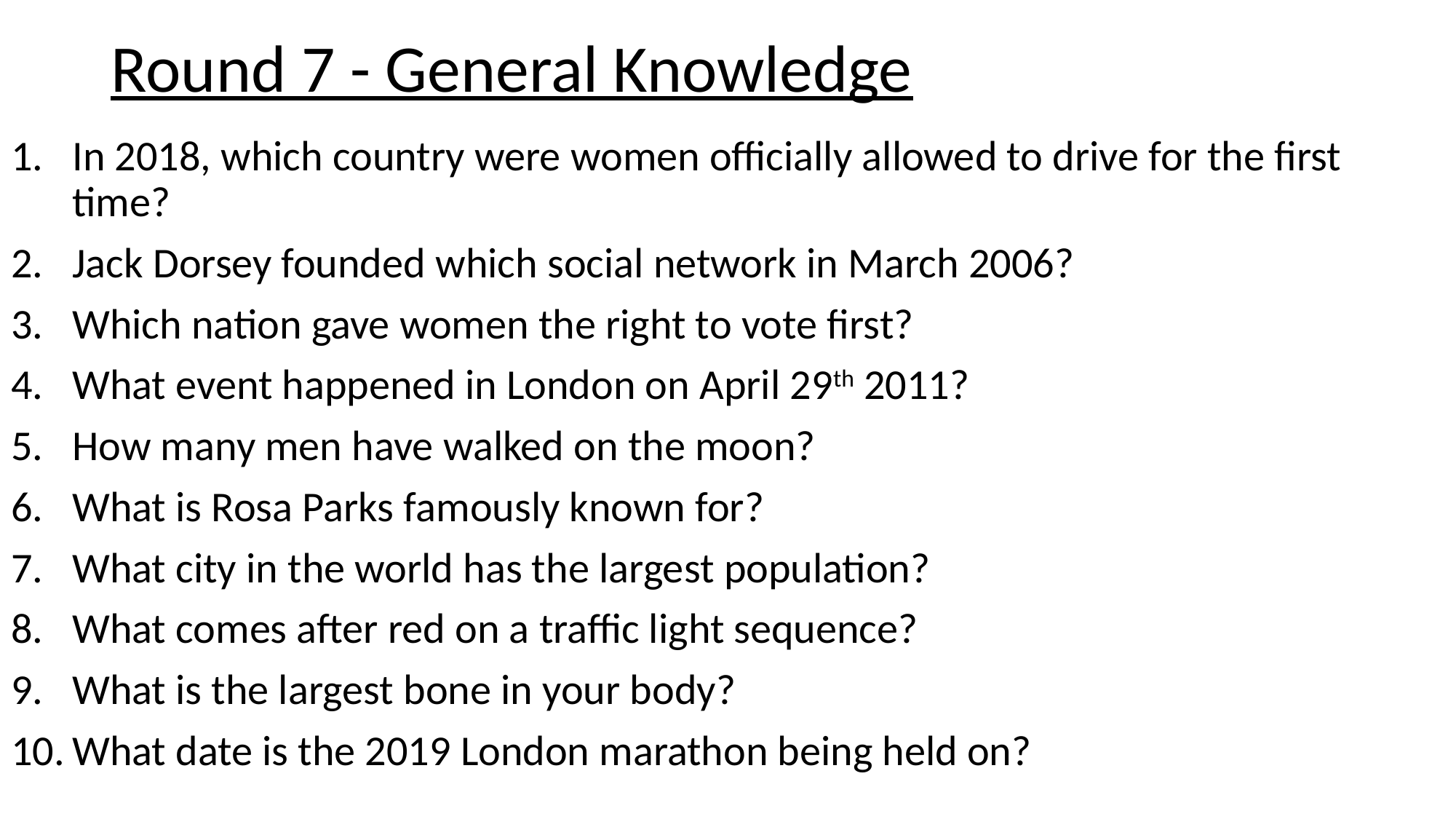

# Round 7 - General Knowledge
In 2018, which country were women officially allowed to drive for the first time?
Jack Dorsey founded which social network in March 2006?
Which nation gave women the right to vote first?
What event happened in London on April 29th 2011?
How many men have walked on the moon?
What is Rosa Parks famously known for?
What city in the world has the largest population?
What comes after red on a traffic light sequence?
What is the largest bone in your body?
What date is the 2019 London marathon being held on?